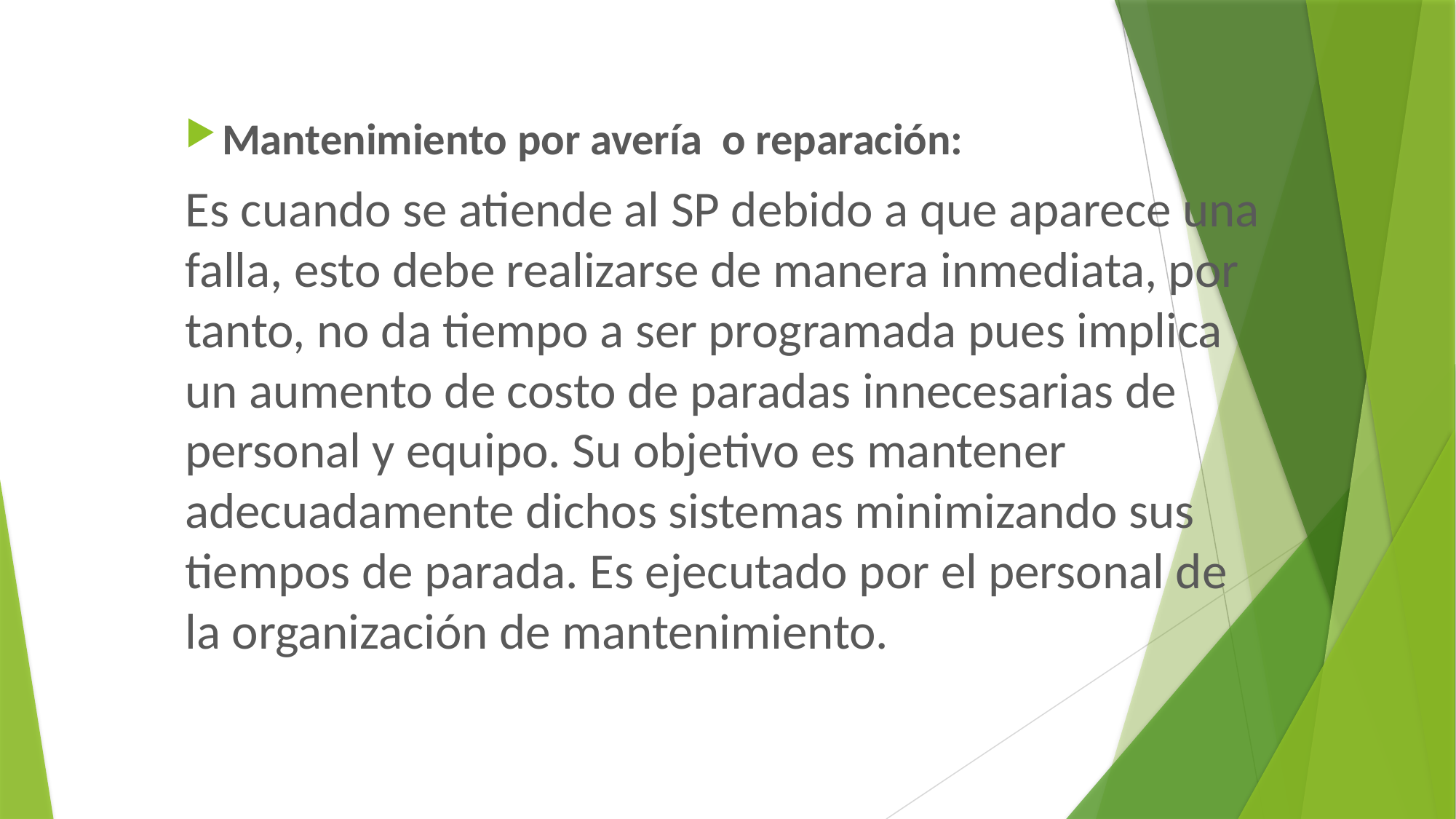

Mantenimiento por avería  o reparación:
Es cuando se atiende al SP debido a que aparece una falla, esto debe realizarse de manera inmediata, por tanto, no da tiempo a ser programada pues implica un aumento de costo de paradas innecesarias de personal y equipo. Su objetivo es mantener adecuadamente dichos sistemas minimizando sus tiempos de parada. Es ejecutado por el personal de la organización de mantenimiento.